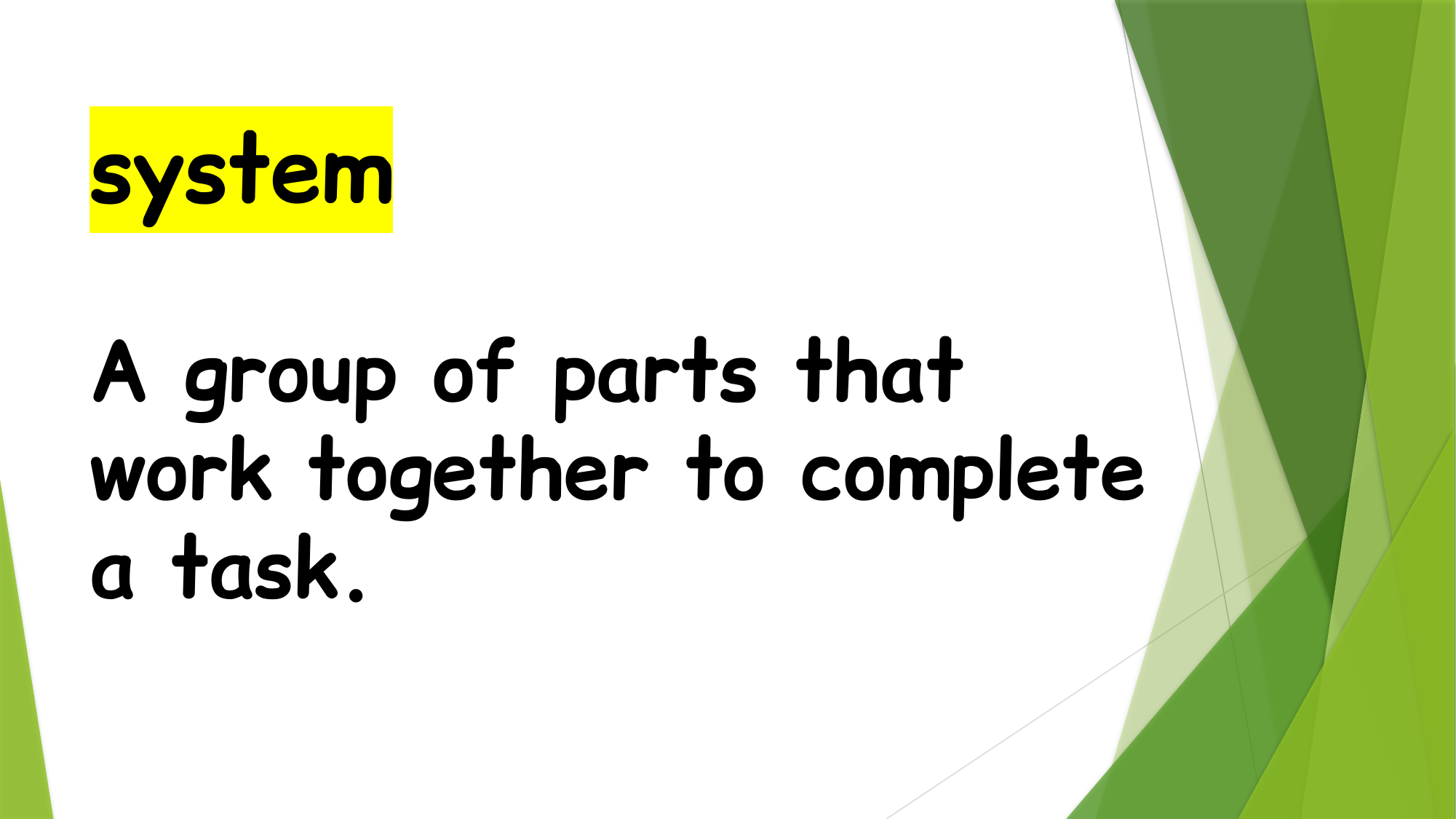

system

A group of parts that work together to complete a task.